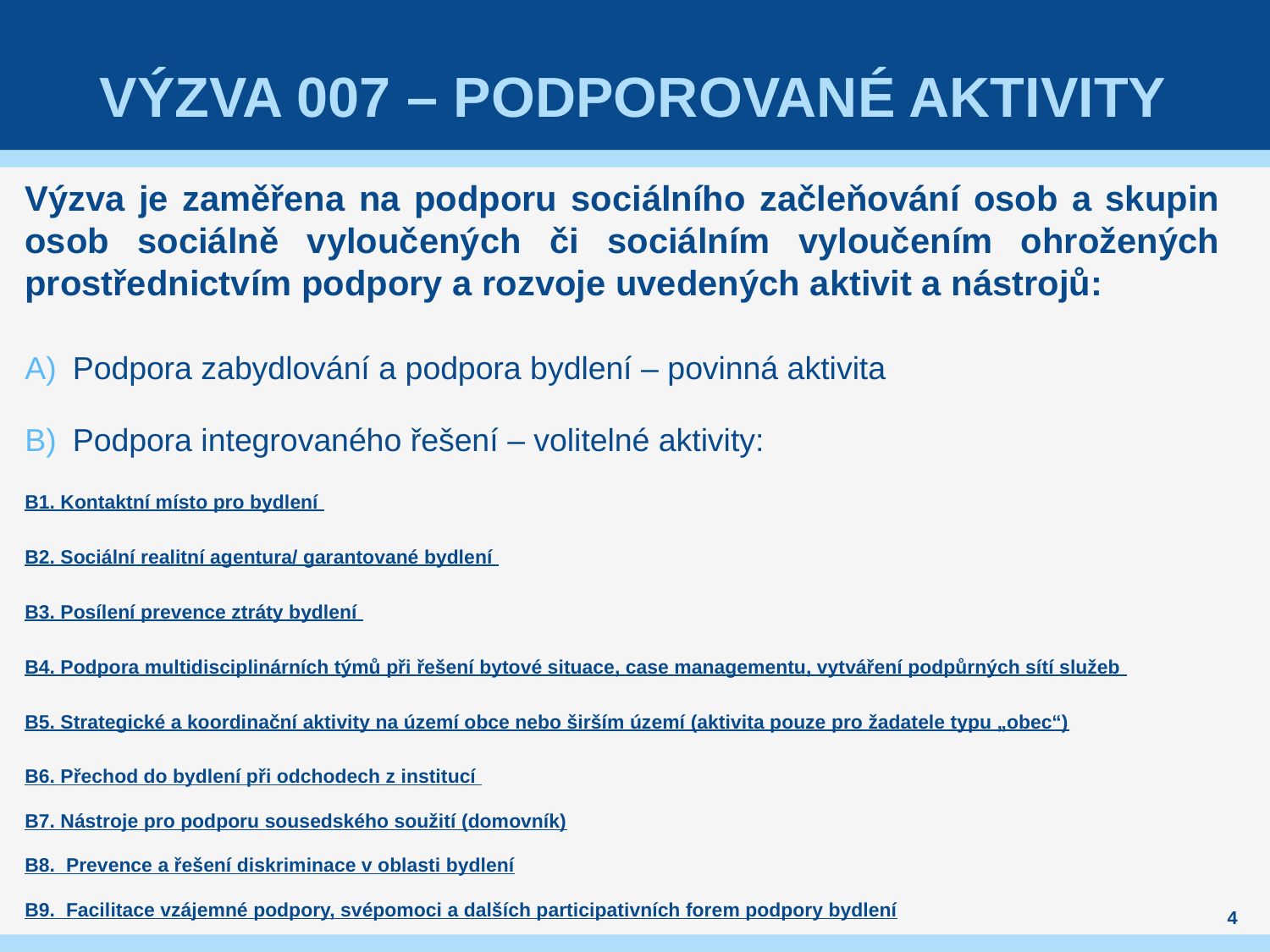

# Výzva 007 – Podporované aktivity
Výzva je zaměřena na podporu sociálního začleňování osob a skupin osob sociálně vyloučených či sociálním vyloučením ohrožených prostřednictvím podpory a rozvoje uvedených aktivit a nástrojů:
Podpora zabydlování a podpora bydlení – povinná aktivita
Podpora integrovaného řešení – volitelné aktivity:
B1. Kontaktní místo pro bydlení
B2. Sociální realitní agentura/ garantované bydlení
B3. Posílení prevence ztráty bydlení
B4. 	Podpora multidisciplinárních týmů při řešení bytové situace, case managementu, vytváření podpůrných sítí služeb
B5. 	Strategické a koordinační aktivity na území obce nebo širším území (aktivita pouze pro žadatele typu „obec“)
B6. 	Přechod do bydlení při odchodech z institucí
B7. Nástroje pro podporu sousedského soužití (domovník)
B8.  Prevence a řešení diskriminace v oblasti bydlení
B9.  Facilitace vzájemné podpory, svépomoci a dalších participativních forem podpory bydlení

4